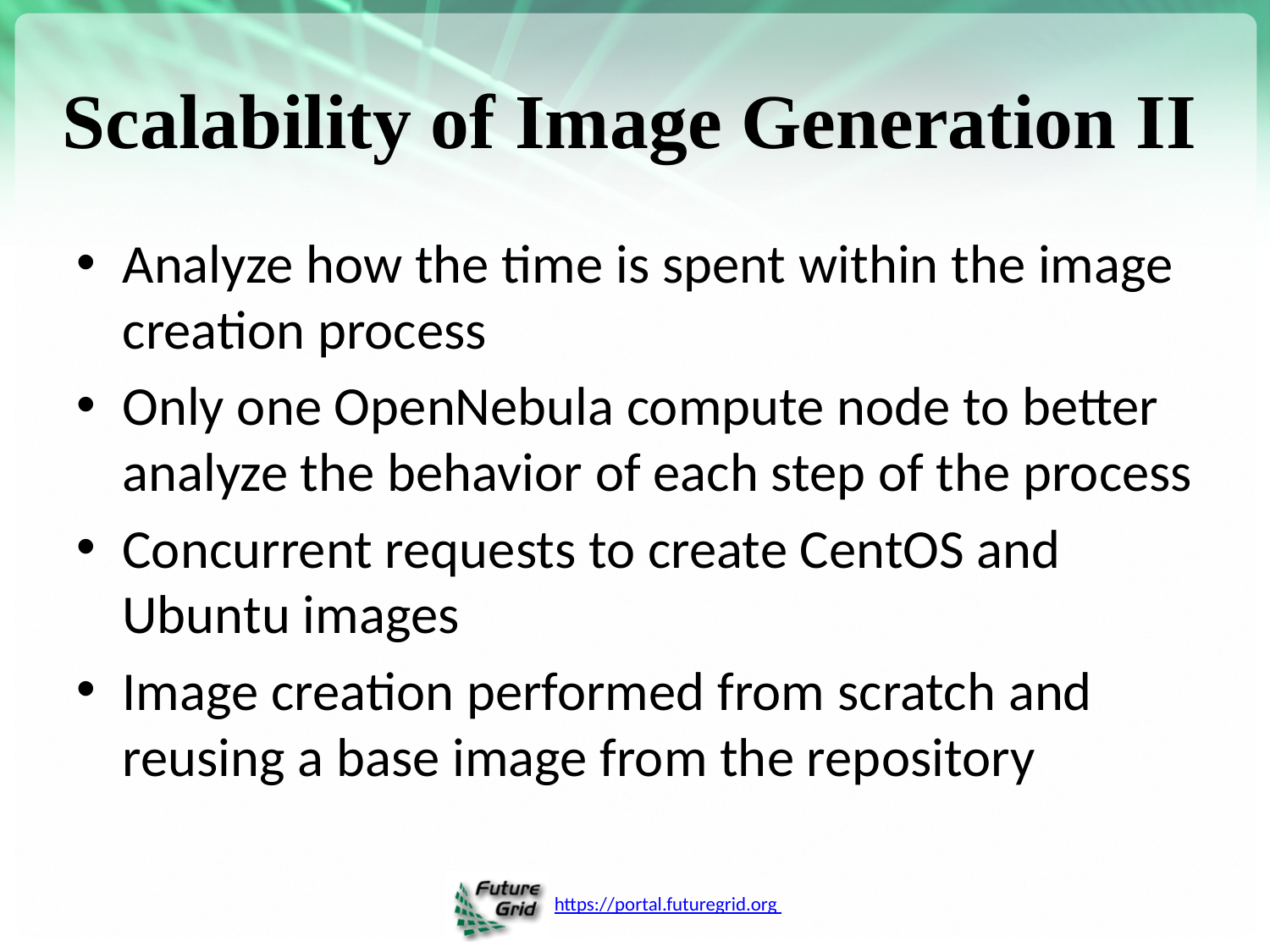

# Scalability of Image Generation II
Analyze how the time is spent within the image creation process
Only one OpenNebula compute node to better analyze the behavior of each step of the process
Concurrent requests to create CentOS and Ubuntu images
Image creation performed from scratch and reusing a base image from the repository